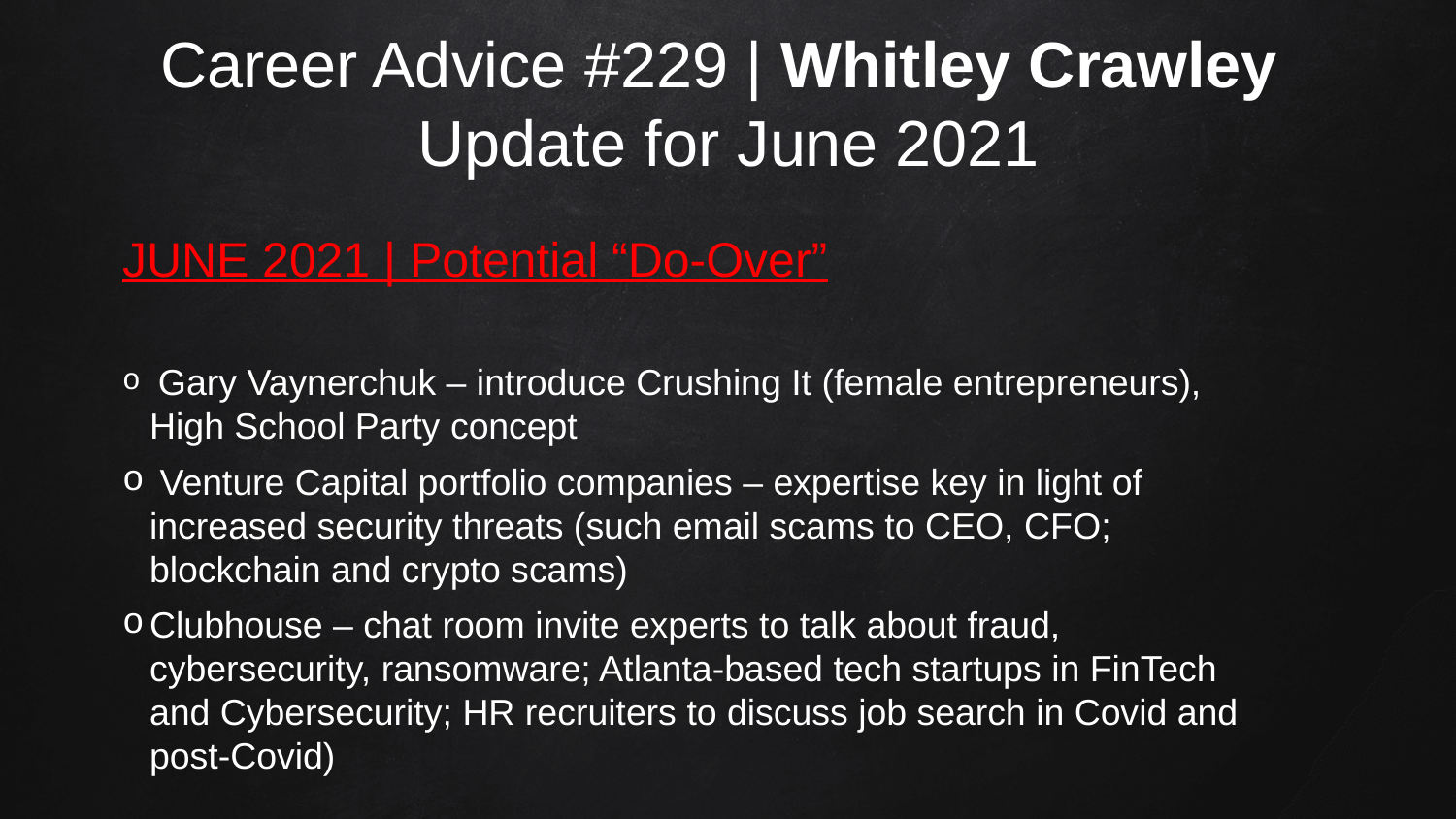

# Career Advice #229 | Whitley Crawley Update for June 2021
JUNE 2021 | Potential “Do-Over”

 Gary Vaynerchuk – introduce Crushing It (female entrepreneurs), High School Party concept
 Venture Capital portfolio companies – expertise key in light of increased security threats (such email scams to CEO, CFO; blockchain and crypto scams)
Clubhouse – chat room invite experts to talk about fraud, cybersecurity, ransomware; Atlanta-based tech startups in FinTech and Cybersecurity; HR recruiters to discuss job search in Covid and post-Covid)